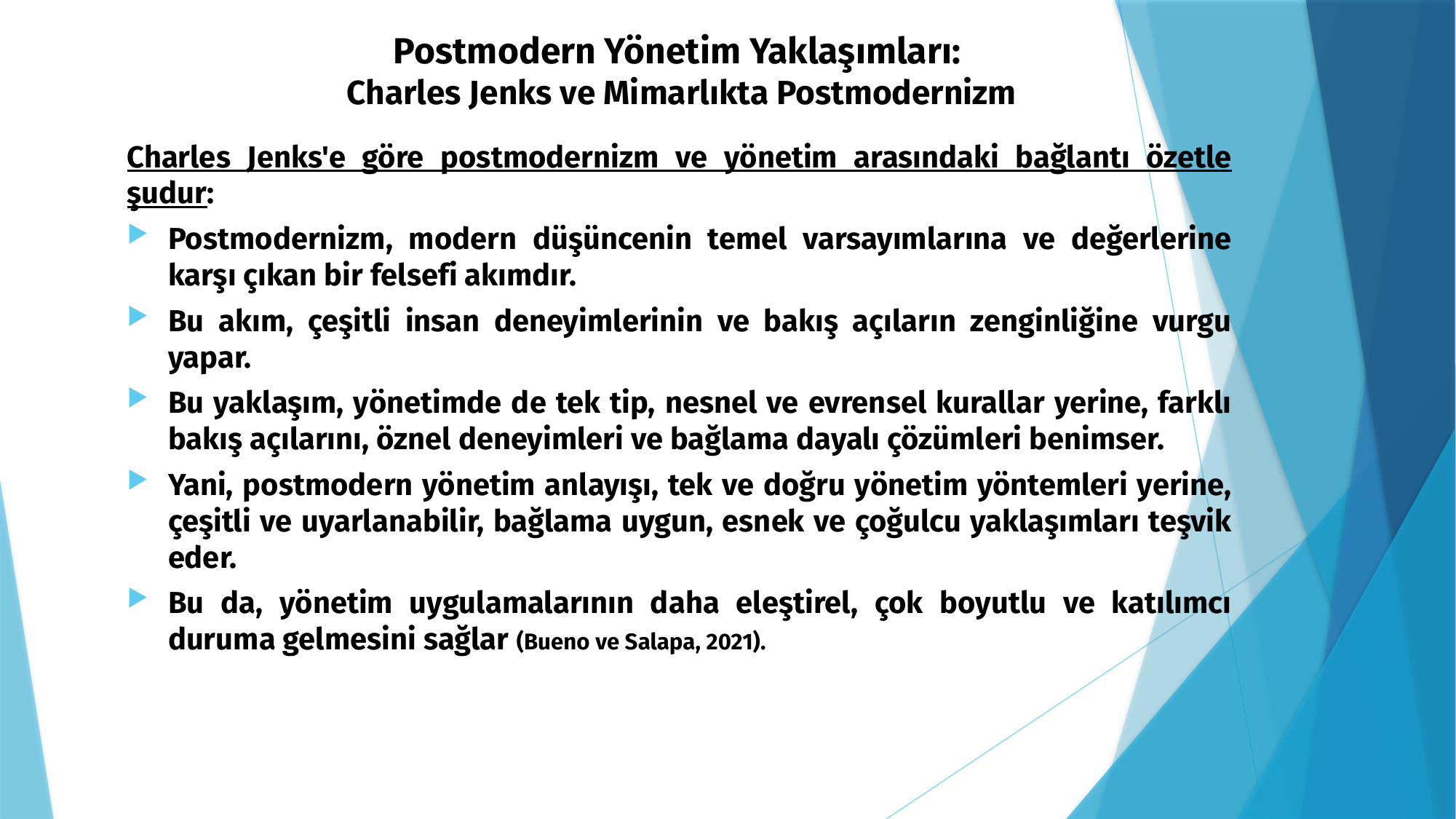

# Postmodern Yönetim Yaklaşımları: Charles Jenks ve Mimarlıkta Postmodernizm
Charles Jenks'e göre postmodernizm ve yönetim arasındaki bağlantı özetle şudur:
Postmodernizm, modern düşüncenin temel varsayımlarına ve değerlerine karşı çıkan bir felsefi akımdır.
Bu akım, çeşitli insan deneyimlerinin ve bakış açıların zenginliğine vurgu yapar.
Bu yaklaşım, yönetimde de tek tip, nesnel ve evrensel kurallar yerine, farklı bakış açılarını, öznel deneyimleri ve bağlama dayalı çözümleri benimser.
Yani, postmodern yönetim anlayışı, tek ve doğru yönetim yöntemleri yerine, çeşitli ve uyarlanabilir, bağlama uygun, esnek ve çoğulcu yaklaşımları teşvik eder.
Bu da, yönetim uygulamalarının daha eleştirel, çok boyutlu ve katılımcı duruma gelmesini sağlar (Bueno ve Salapa, 2021).